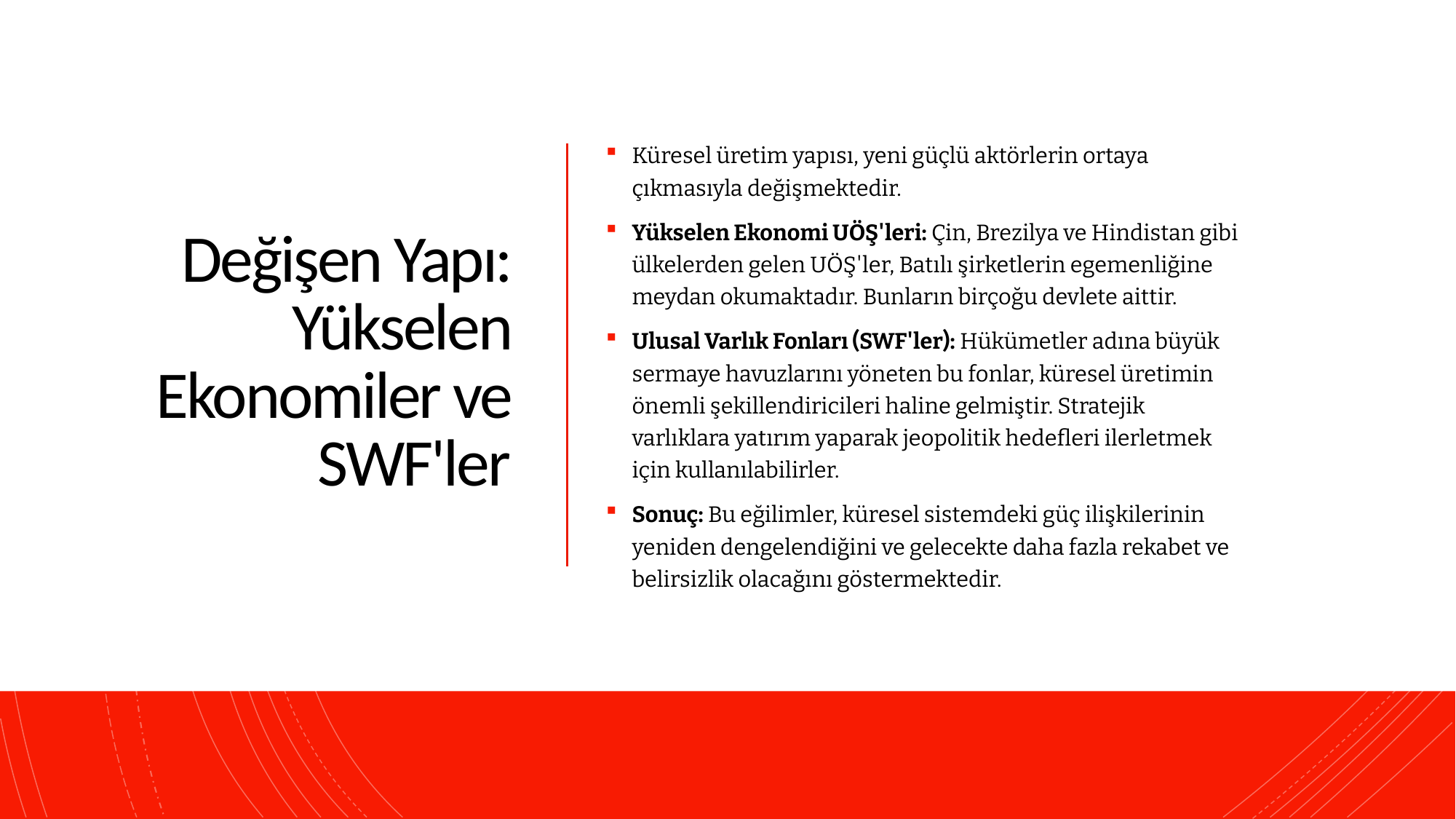

# Değişen Yapı: Yükselen Ekonomiler ve SWF'ler
Küresel üretim yapısı, yeni güçlü aktörlerin ortaya çıkmasıyla değişmektedir.
Yükselen Ekonomi UÖŞ'leri: Çin, Brezilya ve Hindistan gibi ülkelerden gelen UÖŞ'ler, Batılı şirketlerin egemenliğine meydan okumaktadır. Bunların birçoğu devlete aittir.
Ulusal Varlık Fonları (SWF'ler): Hükümetler adına büyük sermaye havuzlarını yöneten bu fonlar, küresel üretimin önemli şekillendiricileri haline gelmiştir. Stratejik varlıklara yatırım yaparak jeopolitik hedefleri ilerletmek için kullanılabilirler.
Sonuç: Bu eğilimler, küresel sistemdeki güç ilişkilerinin yeniden dengelendiğini ve gelecekte daha fazla rekabet ve belirsizlik olacağını göstermektedir.